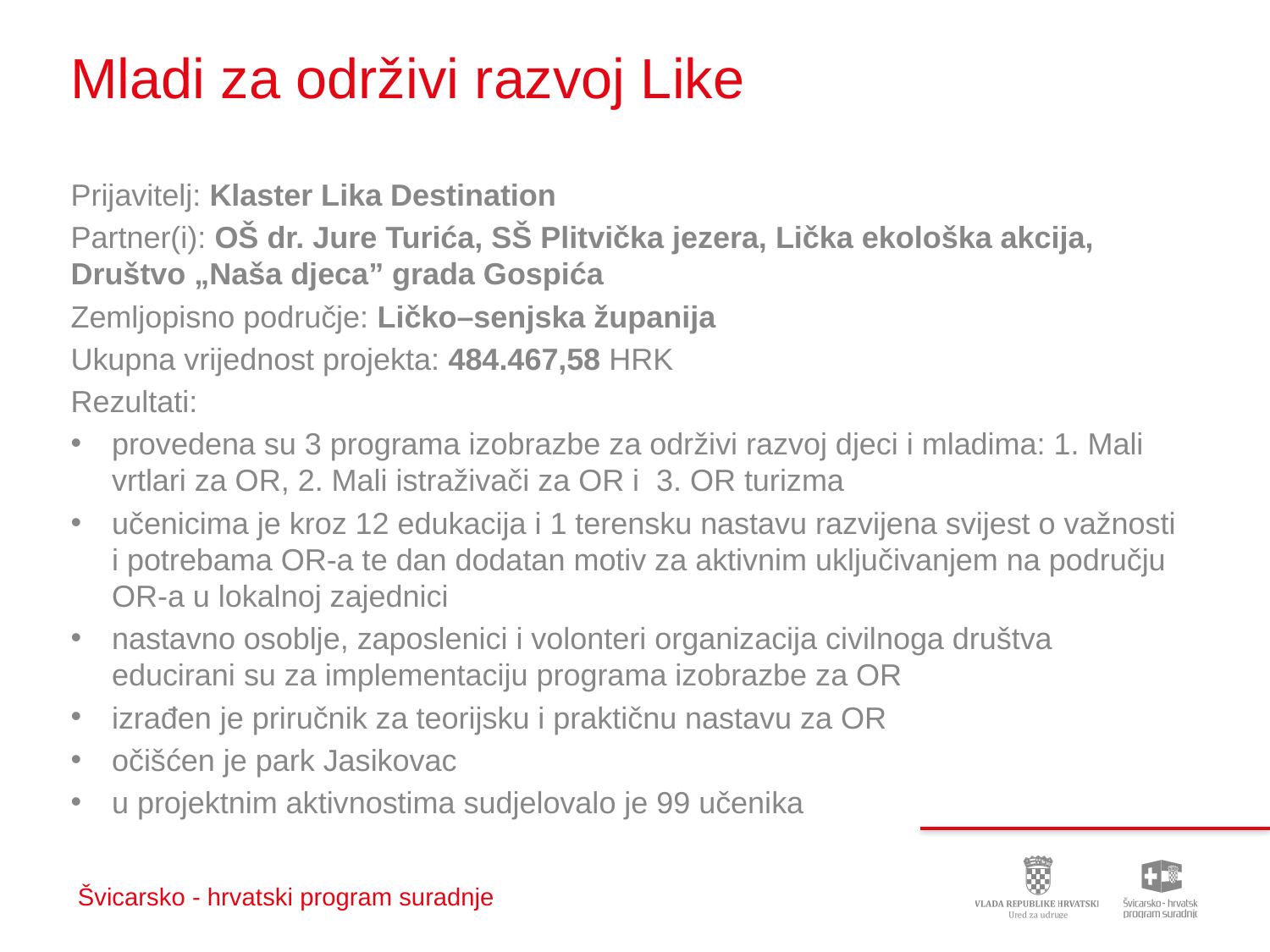

# Mladi za održivi razvoj Like
Prijavitelj: Klaster Lika Destination
Partner(i): OŠ dr. Jure Turića, SŠ Plitvička jezera, Lička ekološka akcija, Društvo „Naša djeca” grada Gospića
Zemljopisno područje: Ličko–senjska županija
Ukupna vrijednost projekta: 484.467,58 HRK
Rezultati:
provedena su 3 programa izobrazbe za održivi razvoj djeci i mladima: 1. Mali vrtlari za OR, 2. Mali istraživači za OR i  3. OR turizma
učenicima je kroz 12 edukacija i 1 terensku nastavu razvijena svijest o važnosti i potrebama OR-a te dan dodatan motiv za aktivnim uključivanjem na području OR-a u lokalnoj zajednici
nastavno osoblje, zaposlenici i volonteri organizacija civilnoga društva educirani su za implementaciju programa izobrazbe za OR
izrađen je priručnik za teorijsku i praktičnu nastavu za OR
očišćen je park Jasikovac
u projektnim aktivnostima sudjelovalo je 99 učenika